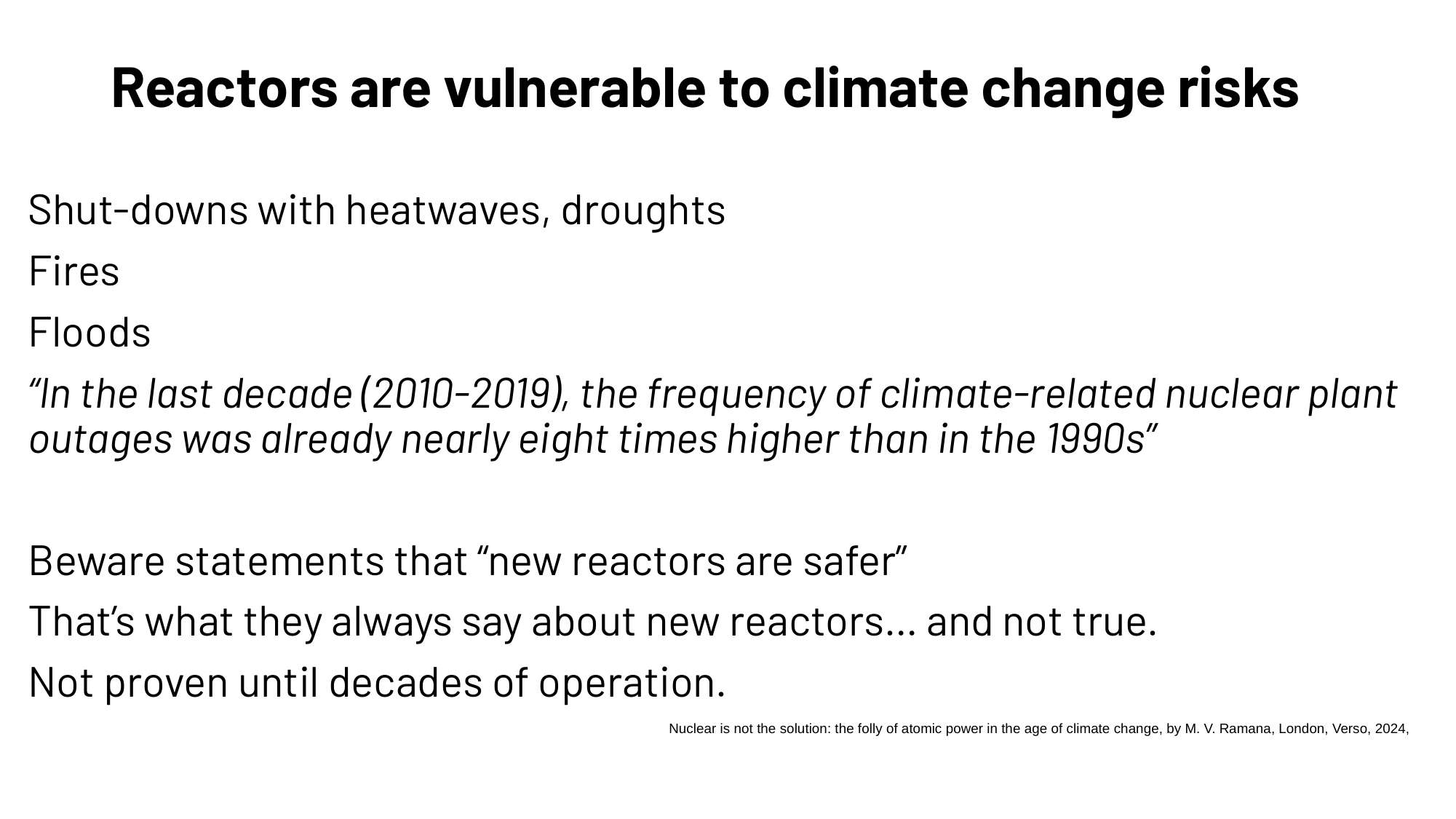

# Reactors are vulnerable to climate change risks

Shut-downs with heatwaves, droughts
Fires
Floods
“In the last decade (2010-2019), the frequency of climate-related nuclear plant outages was already nearly eight times higher than in the 1990s”

Beware statements that “new reactors are safer”
That’s what they always say about new reactors… and not true.
Not proven until decades of operation.
Nuclear is not the solution: the folly of atomic power in the age of climate change, by M. V. Ramana, London, Verso, 2024,